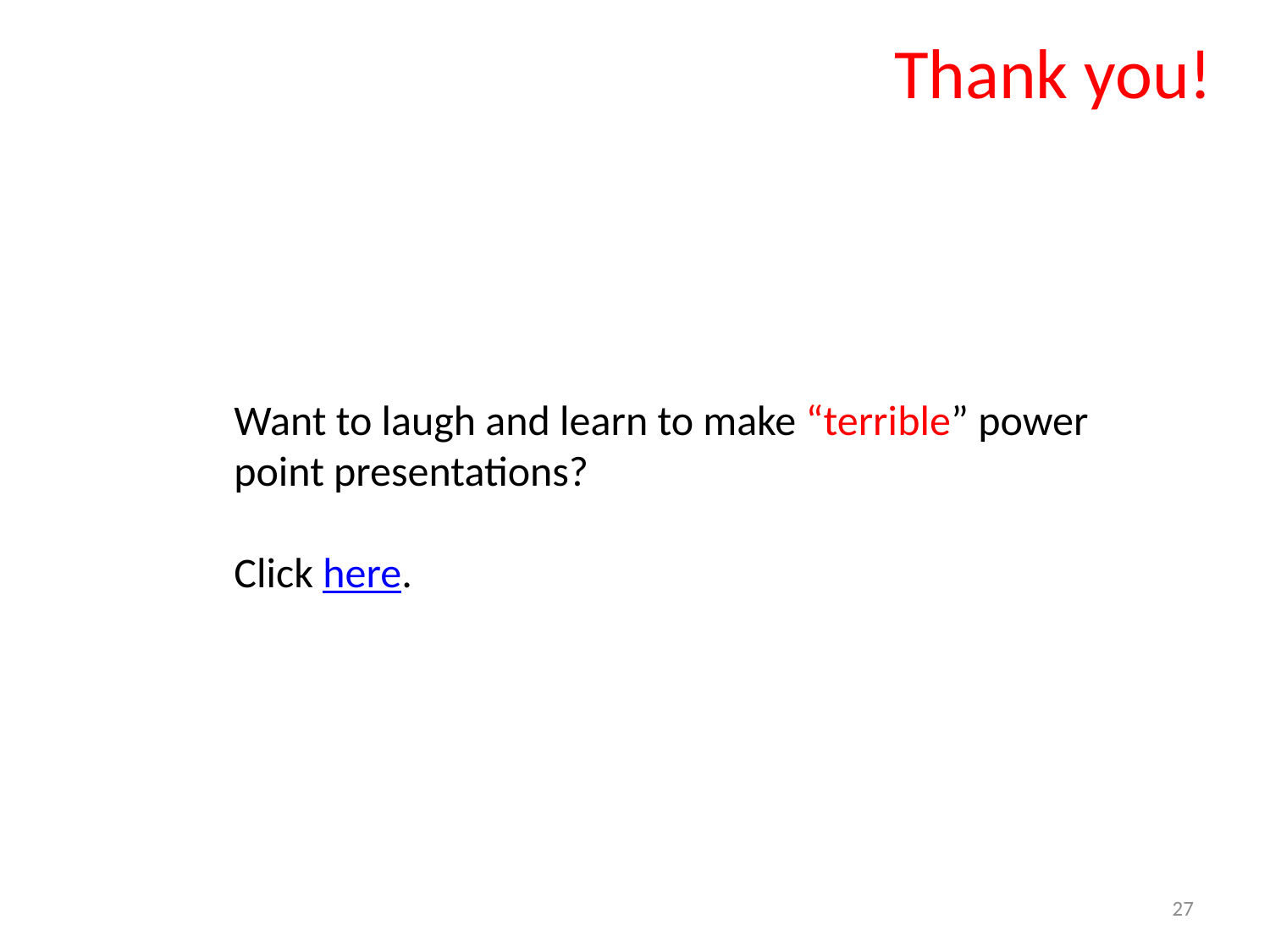

Thank you!
Want to laugh and learn to make “terrible” power point presentations?
Click here.
27